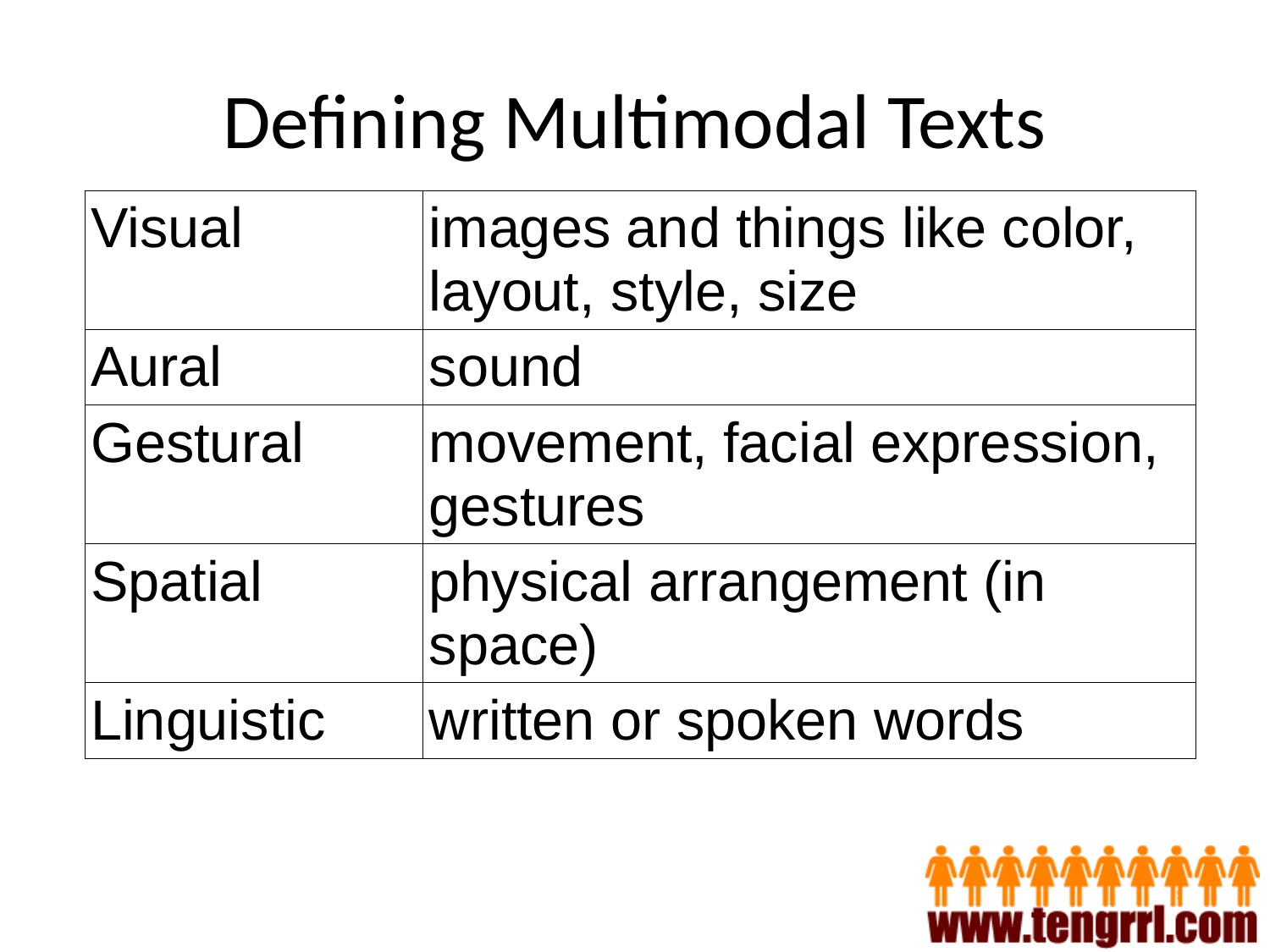

# Defining Multimodal Texts
| Visual | images and things like color, layout, style, size |
| --- | --- |
| Aural | sound |
| Gestural | movement, facial expression, gestures |
| Spatial | physical arrangement (in space) |
| Linguistic | written or spoken words |